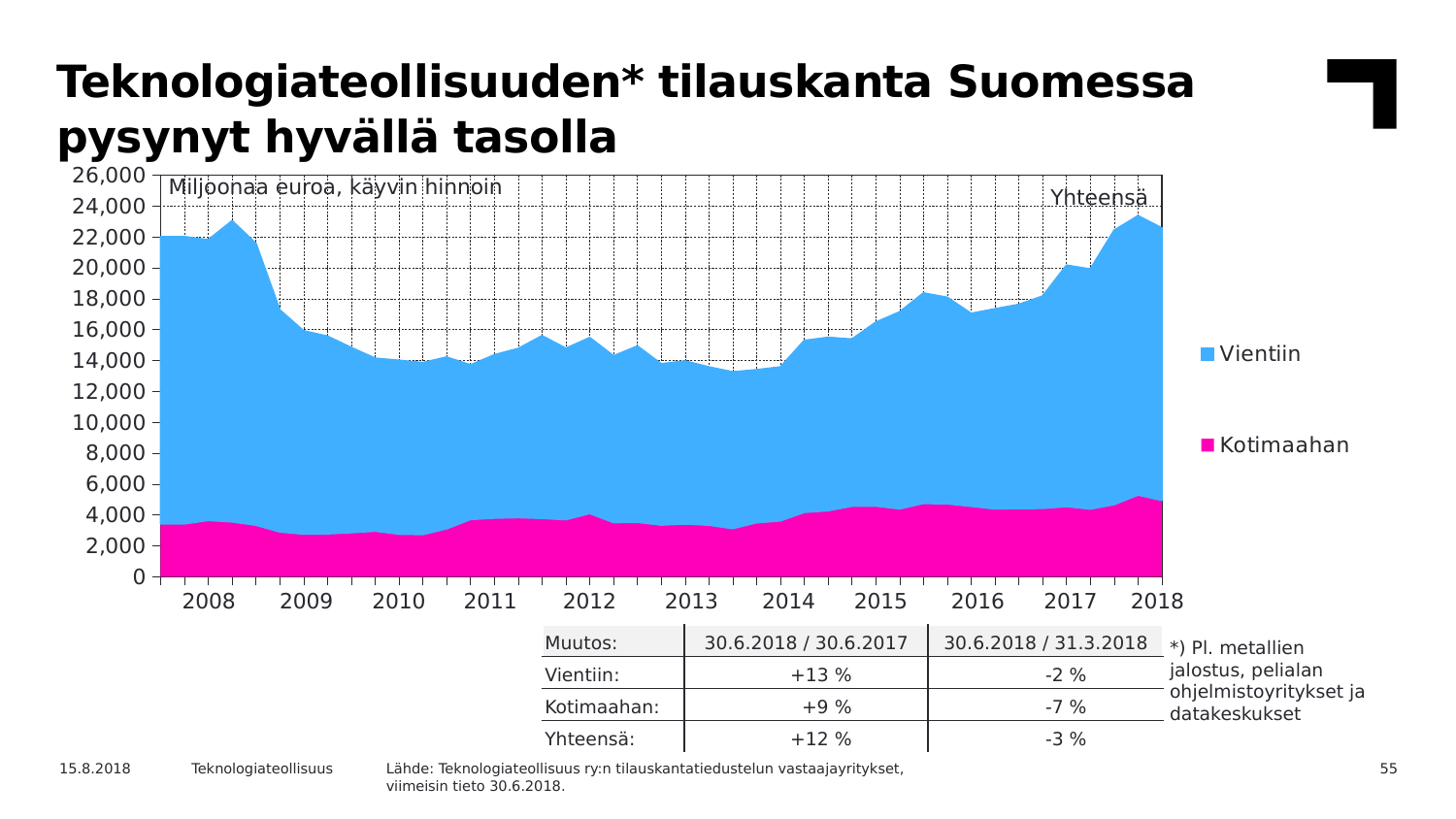

Teknologiateollisuuden* tilauskanta Suomessa pysynyt hyvällä tasolla

### Chart

| Category | Kotimaahan  | Vientiin  |
|---|---|---|
| 2007,IV | 3428.5 | 18583.7 |
| 2008,I | 3431.0 | 18578.8 |
|  | 3656.1 | 18150.5 |
|  | 3561.3 | 19477.9 |
|  | 3345.1 | 18229.8 |
| 2009,I | 2908.0 | 14363.4 |
|  | 2768.9 | 13145.9 |
|  | 2786.3 | 12781.9 |
|  | 2861.0 | 11972.8 |
| 2010,I | 2961.4 | 11179.6 |
|  | 2765.4 | 11241.0 |
|  | 2740.6 | 11119.5 |
|  | 3112.9 | 11106.4 |
| 2011,I | 3712.7 | 9993.91 |
|  | 3804.6 | 10559.3 |
|  | 3836.5 | 10935.1 |
|  | 3786.5 | 11813.0 |
| 2012,I | 3703.9 | 11081.0 |
|  | 4099.3 | 11376.8 |
|  | 3513.9 | 10783.6 |
|  | 3534.5 | 11394.4 |
| 2013,I | 3353.6 | 10426.6 |
|  | 3424.0 | 10538.1 |
|  | 3345.9 | 10231.4 |
|  | 3123.2 | 10133.9 |
| 2014,I | 3504.8 | 9890.64 |
|  | 3627.3 | 9948.88 |
|  | 4173.3 | 11116.2 |
|  | 4281.9 | 11209.5 |
| 2015,I | 4570.8 | 10809.8 |
|  | 4583.5 | 11889.1 |
|  | 4401.3 | 12738.0 |
|  | 4753.9 | 13611.7 |
| 2016,I | 4728.1 | 13353.9 |
|  | 4567.1 | 12477.0 |
|  | 4397.4 | 12940.5 |
|  | 4427.0 | 13198.0 |
| 2017,I | 4428.7 | 13736.5 |
|  | 4553.4 | 15610.8 |
|  | 4387.2 | 15529.3 |
|  | 4679.2 | 17749.0 |
| 2018,I | 5299.1 | 18065.8 |
Miljoonaa euroa, käyvin hinnoin
Yhteensä
| 2008 | 2009 | 2010 | 2011 | 2012 | 2013 | 2014 | 2015 | 2016 | 2017 | 2018 |
| --- | --- | --- | --- | --- | --- | --- | --- | --- | --- | --- |
| Muutos: | 30.6.2018 / 30.6.2017 | 30.6.2018 / 31.3.2018 |
| --- | --- | --- |
| Vientiin: | +13 % | -2 % |
| Kotimaahan: | +9 % | -7 % |
| Yhteensä: | +12 % | -3 % |
*) Pl. metallien jalostus, pelialan ohjelmistoyritykset ja datakeskukset
Lähde: Teknologiateollisuus ry:n tilauskantatiedustelun vastaajayritykset,
viimeisin tieto 30.6.2018.

15.8.2018
Teknologiateollisuus
55